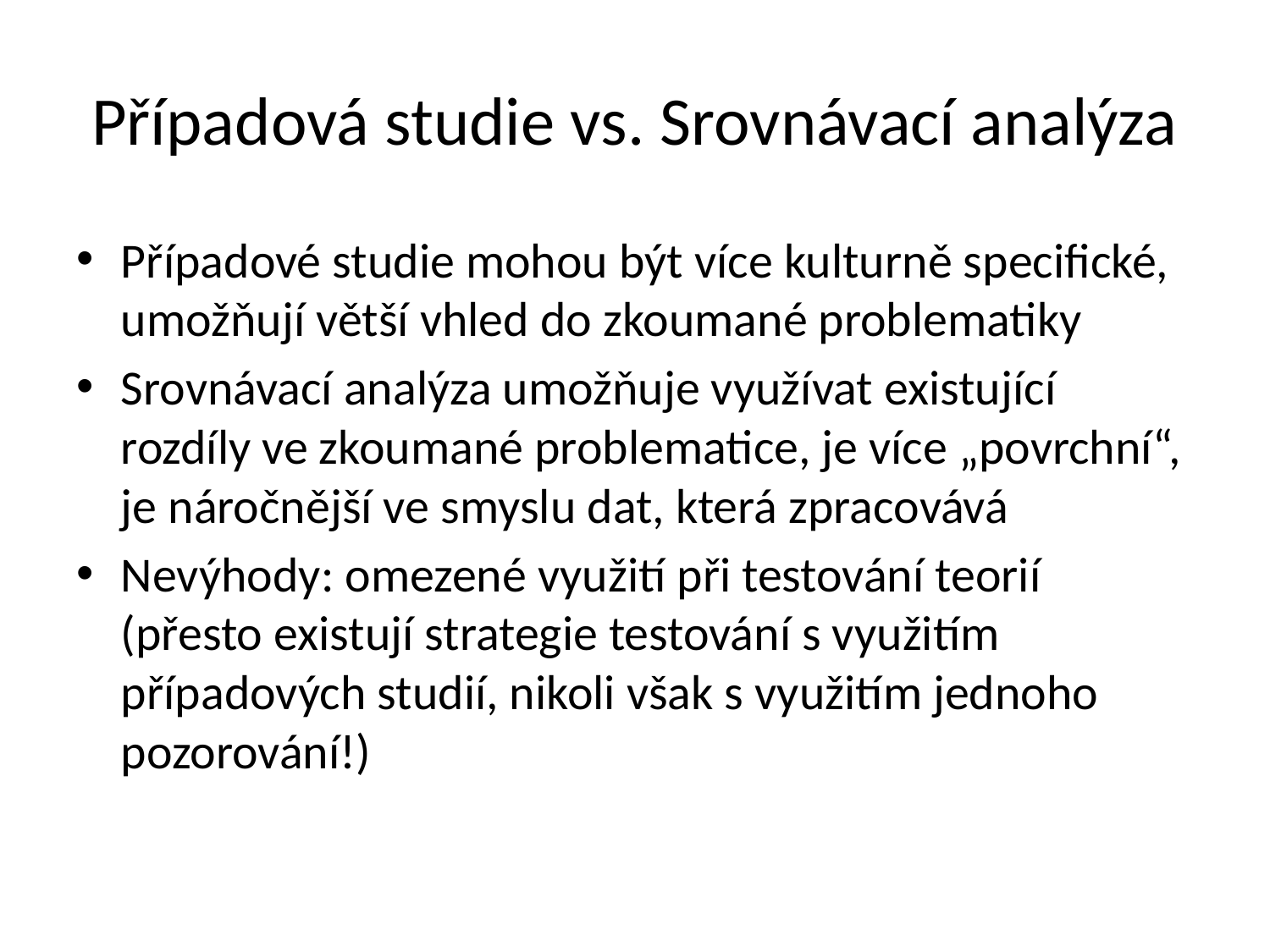

# Případová studie vs. Srovnávací analýza
Případové studie mohou být více kulturně specifické, umožňují větší vhled do zkoumané problematiky
Srovnávací analýza umožňuje využívat existující rozdíly ve zkoumané problematice, je více „povrchní“, je náročnější ve smyslu dat, která zpracovává
Nevýhody: omezené využití při testování teorií (přesto existují strategie testování s využitím případových studií, nikoli však s využitím jednoho pozorování!)